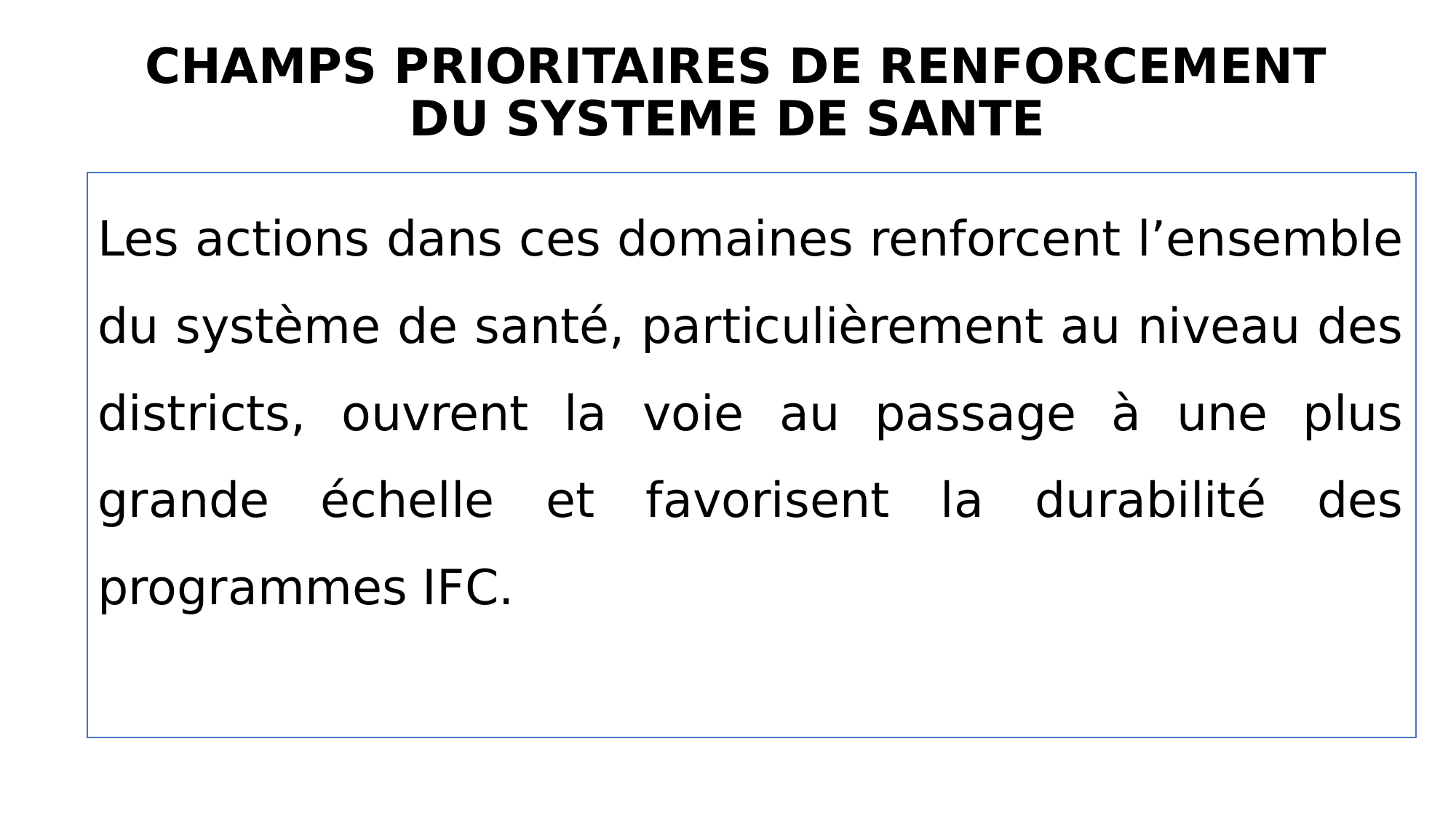

# CHAMPS PRIORITAIRES DE RENFORCEMENT DU SYSTEME DE SANTE
Les actions dans ces domaines renforcent l’ensemble du système de santé, particulièrement au niveau des districts, ouvrent la voie au passage à une plus grande échelle et favorisent la durabilité des programmes IFC.